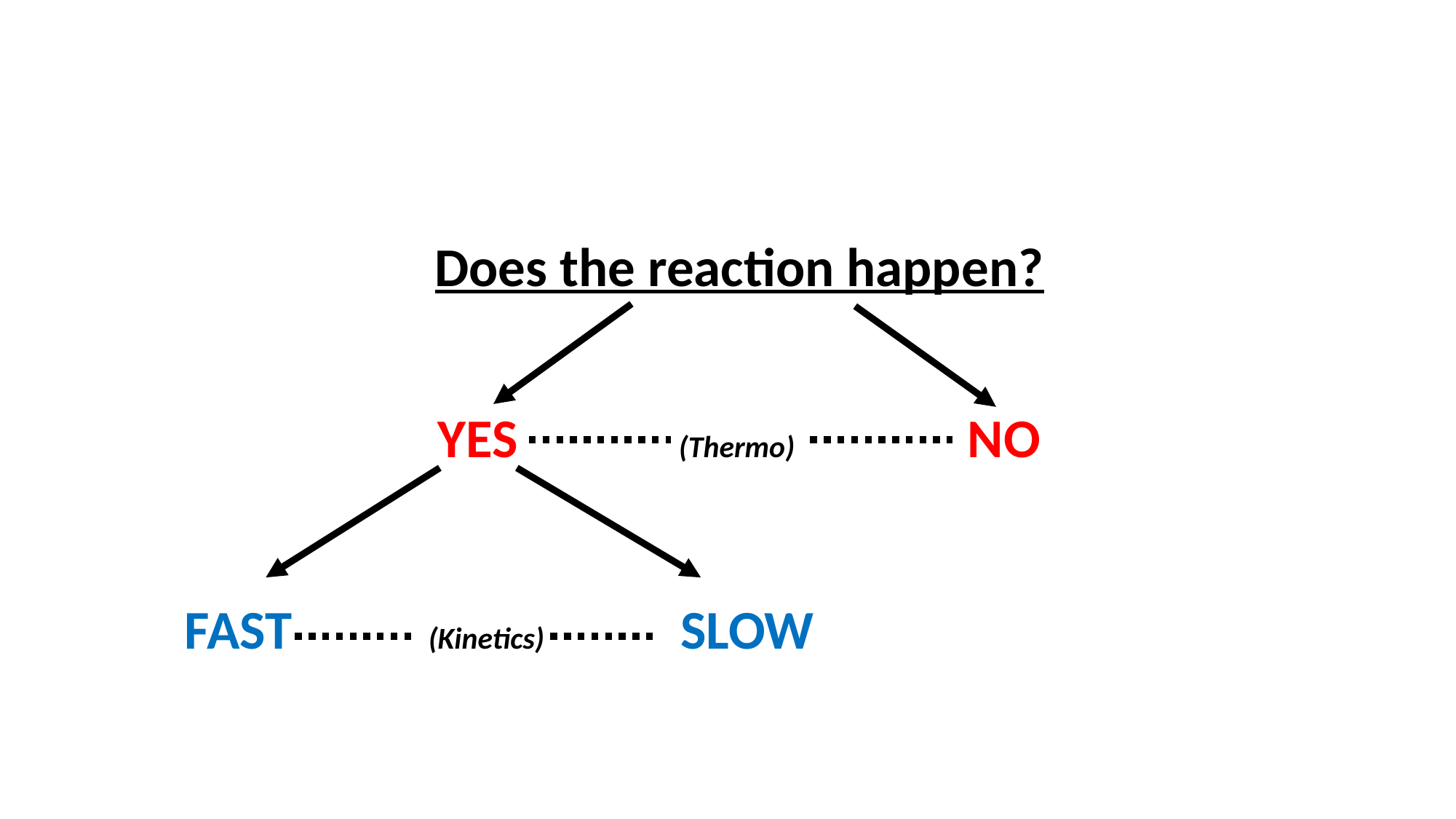

Does the reaction happen?

YES             (Thermo)              NO

 FAST           (Kinetics)           SLOW